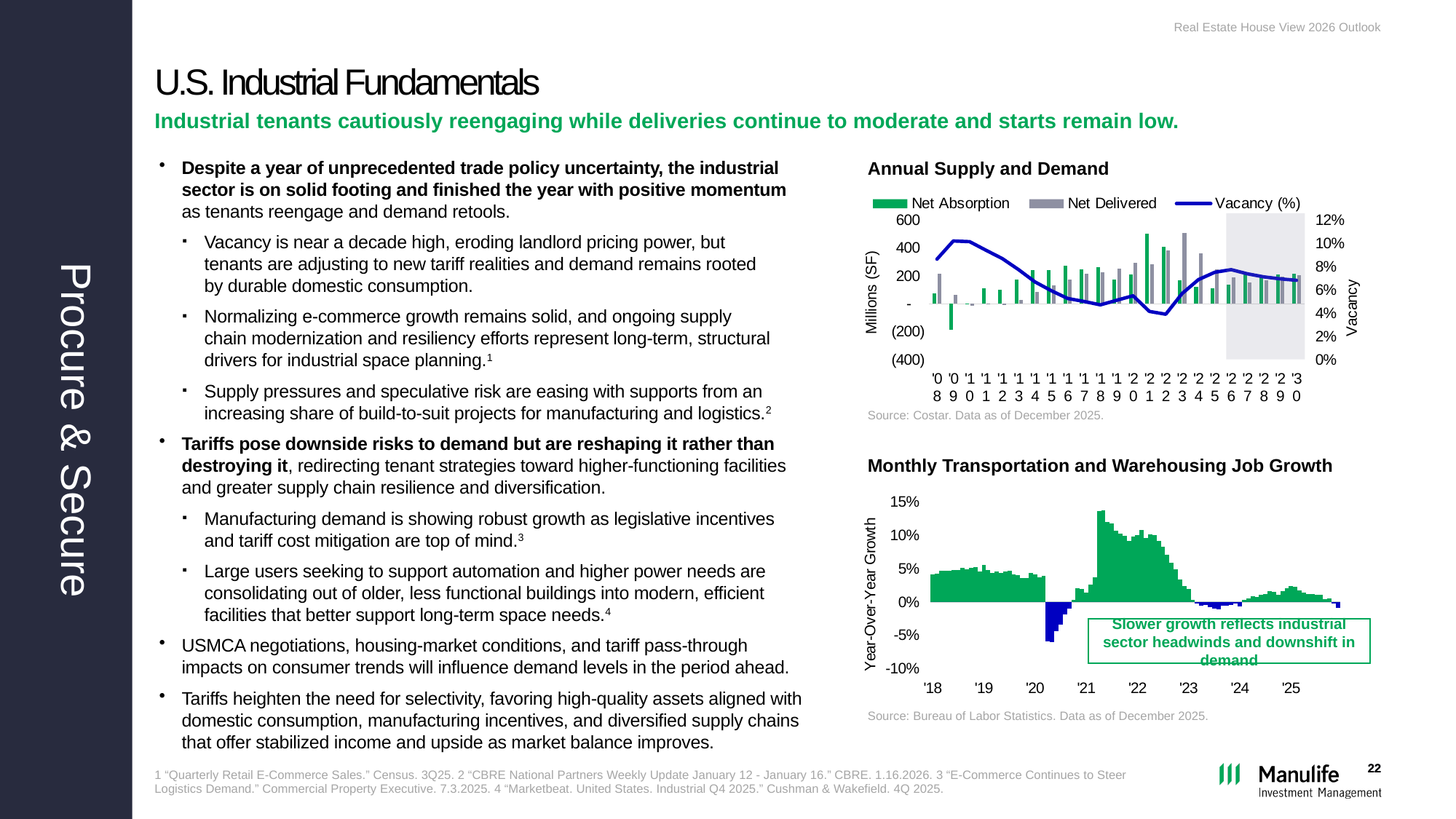

Procure & Secure

# U.S. Industrial Fundamentals
Industrial tenants cautiously reengaging while deliveries continue to moderate and starts remain low.
Annual Supply and Demand
Despite a year of unprecedented trade policy uncertainty, the industrial sector is on solid footing and finished the year with positive momentum as tenants reengage and demand retools.
Vacancy is near a decade high, eroding landlord pricing power, but tenants are adjusting to new tariff realities and demand remains rooted by durable domestic consumption.
Normalizing e‑commerce growth remains solid, and ongoing supply chain modernization and resiliency efforts represent long-term, structural drivers for industrial space planning.1
Supply pressures and speculative risk are easing with supports from an increasing share of build‑to‑suit projects for manufacturing and logistics.2
Tariffs pose downside risks to demand but are reshaping it rather than destroying it, redirecting tenant strategies toward higher‑functioning facilities and greater supply chain resilience and diversification.
Manufacturing demand is showing robust growth as legislative incentives and tariff cost mitigation are top of mind.3
Large users seeking to support automation and higher power needs are consolidating out of older, less functional buildings into modern, efficient facilities that better support long‑term space needs.4
USMCA negotiations, housing‑market conditions, and tariff pass-through impacts on consumer trends will influence demand levels in the period ahead.
Tariffs heighten the need for selectivity, favoring high‑quality assets aligned with domestic consumption, manufacturing incentives, and diversified supply chains that offer stabilized income and upside as market balance improves.

### Chart

| Category | Net Absorption | Net Delivered | Vacancy (%) |
|---|---|---|---|
| '08 | 72.922504 | 216.05822 | 0.0863440409302711 |
| '09 | -183.085536 | 63.817603 | 0.101946644484997 |
| '10 | -4.003621 | -14.556115 | 0.101357713341713 |
| '11 | 109.788296 | -5.411857 | 0.0940037295222282 |
| '12 | 100.816864 | -10.483843 | 0.0868694707751274 |
| '13 | 173.943088 | 28.336163 | 0.0773197710514069 |
| '14 | 242.598544 | 86.617185 | 0.0668462365865707 |
| '15 | 241.660592 | 131.680029 | 0.059265211224556 |
| '16 | 270.125056 | 175.590582 | 0.0526087544858456 |
| '17 | 244.586288 | 215.181943 | 0.0500262938439846 |
| '18 | 260.89696 | 224.016113 | 0.0471220724284649 |
| '19 | 176.141648 | 252.68527 | 0.0510571114718914 |
| '20 | 210.917264 | 292.226265 | 0.0549836903810501 |
| '21 | 499.915328 | 283.250017 | 0.0414622202515602 |
| '22 | 410.648096 | 384.421758 | 0.0390789471566677 |
| '23 | 168.078544 | 508.938777 | 0.0568559244275093 |
| '24 | 119.614432 | 359.571759 | 0.068802073597908 |
| '25 | 112.335208 | 246.920189 | 0.0751154571771622 |
| '26 | 138.44472 | 190.738258 | 0.0773388519883156 |
| '27 | 208.224816 | 151.709562 | 0.0737833082675934 |
| '28 | 206.899312 | 169.149967 | 0.0711692199110985 |
| '29 | 211.662048 | 192.196113 | 0.0694582387804985 |
| '30 | 213.0164 | 202.360911 | 0.0681972578167915 |
Source: Costar. Data as of December 2025.
Monthly Transportation and Warehousing Job Growth

### Chart

| Category |  |  |
|---|---|---|
| '18 | 0.041008284303115206 | None |
|  | 0.042244405656121975 | None |
|  | 0.04697920945060541 | None |
|  | 0.04710123745493511 | None |
|  | 0.04700092994420335 | None |
|  | 0.04804126101066308 | None |
|  | 0.04764475637737875 | None |
|  | 0.05180041548049563 | None |
|  | 0.04948563998623268 | None |
|  | 0.051378804337468775 | None |
|  | 0.05295091009376729 | None |
|  | 0.04538139684583209 | None |
| '19 | 0.05619719108557164 | None |
|  | 0.048472987975838544 | None |
|  | 0.043264650389493786 | None |
|  | 0.045410556093203214 | None |
|  | 0.04346619296103049 | None |
|  | 0.046023407980831266 | None |
|  | 0.04682151139249835 | None |
|  | 0.041641520820760336 | None |
|  | 0.04037459461429127 | None |
|  | 0.03636099983686503 | None |
|  | 0.03609038854066937 | None |
|  | 0.04323022312373226 | None |
| '20 | 0.04150261292862756 | None |
|  | 0.0368994418421007 | None |
|  | 0.03901731516464624 | None |
|  | None | -0.05848109378337962 |
|  | None | -0.059885442712489745 |
|  | None | -0.043205525796447763 |
|  | None | -0.034178416962621916 |
|  | None | -0.01853997682502906 |
|  | None | -0.009421736541627257 |
|  | 0.003550502842151193 | None |
|  | 0.02043271326208629 | None |
|  | 0.019547593007308572 | None |
| '21 | 0.014502964172179666 | None |
|  | 0.0267935958459542 | None |
|  | 0.037379795264191884 | None |
|  | 0.1361960406148961 | None |
|  | 0.13713358735428383 | None |
|  | 0.1198710865561694 | None |
|  | 0.11754104925911113 | None |
|  | 0.10711602447139645 | None |
|  | 0.10246800084859631 | None |
|  | 0.09942835233016134 | None |
|  | 0.09190001879345977 | None |
|  | 0.09806058335745549 | None |
| '22 | 0.10081471569640432 | None |
|  | 0.10788395731840938 | None |
|  | 0.09660270786610181 | None |
|  | 0.10156432018638695 | None |
|  | 0.10052418552186326 | None |
|  | 0.0922889703826737 | None |
|  | 0.08253652815559298 | None |
|  | 0.0706737760542897 | None |
|  | 0.059429121231558746 | None |
|  | 0.04944279758413517 | None |
|  | 0.03417305585980279 | None |
|  | 0.023632303684406386 | None |
| '23 | 0.02014125032696823 | None |
|  | 0.002814844118497195 | None |
|  | None | -0.0021360399939402974 |
|  | None | -0.005347997522396675 |
|  | None | -0.00492885566140111 |
|  | None | -0.007708405474172397 |
|  | None | -0.00952481266363725 |
|  | None | -0.010473258481226488 |
|  | None | -0.0058729149638240274 |
|  | None | -0.004984743663333346 |
|  | None | -0.004039701031863685 |
|  | None | -0.0020602314730654436 |
| '24 | None | -0.0069683257918551345 |
|  | 0.0035352309279603755 | None |
|  | 0.005951206181967317 | None |
|  | 0.009082762496392727 | None |
|  | 0.007816168562643 | None |
|  | 0.01066622160858155 | None |
|  | 0.011971135586783088 | None |
|  | 0.016165929540948643 | None |
|  | 0.015575991960778524 | None |
|  | 0.011218727228564429 | None |
|  | 0.016118006289212783 | None |
|  | 0.020584127755176373 | None |
| '25 | 0.02440839636683978 | None |
Slower growth reflects industrial sector headwinds and downshift in demand
Source: Bureau of Labor Statistics. Data as of December 2025.
22
1 “Quarterly Retail E-Commerce Sales.” Census. 3Q25. 2 “CBRE National Partners Weekly Update January 12 - January 16.” CBRE. 1.16.2026. 3 “E-Commerce Continues to Steer Logistics Demand.” Commercial Property Executive. 7.3.2025. 4 “Marketbeat. United States. Industrial Q4 2025.” Cushman & Wakefield. 4Q 2025.